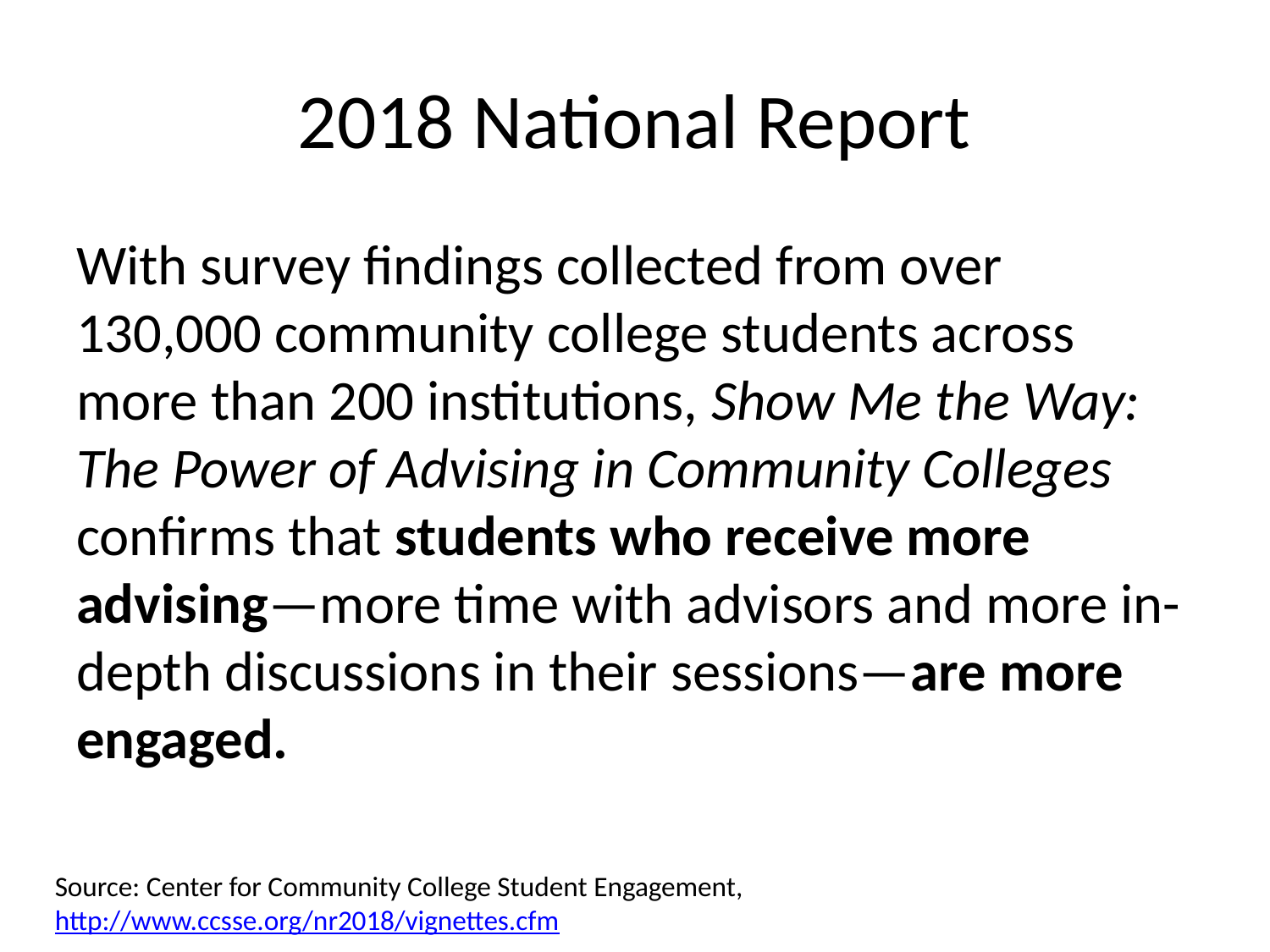

# 2018 National Report
With survey findings collected from over 130,000 community college students across more than 200 institutions, Show Me the Way: The Power of Advising in Community Colleges confirms that students who receive more advising—more time with advisors and more in-depth discussions in their sessions—are more engaged.
Source: Center for Community College Student Engagement, http://www.ccsse.org/nr2018/vignettes.cfm